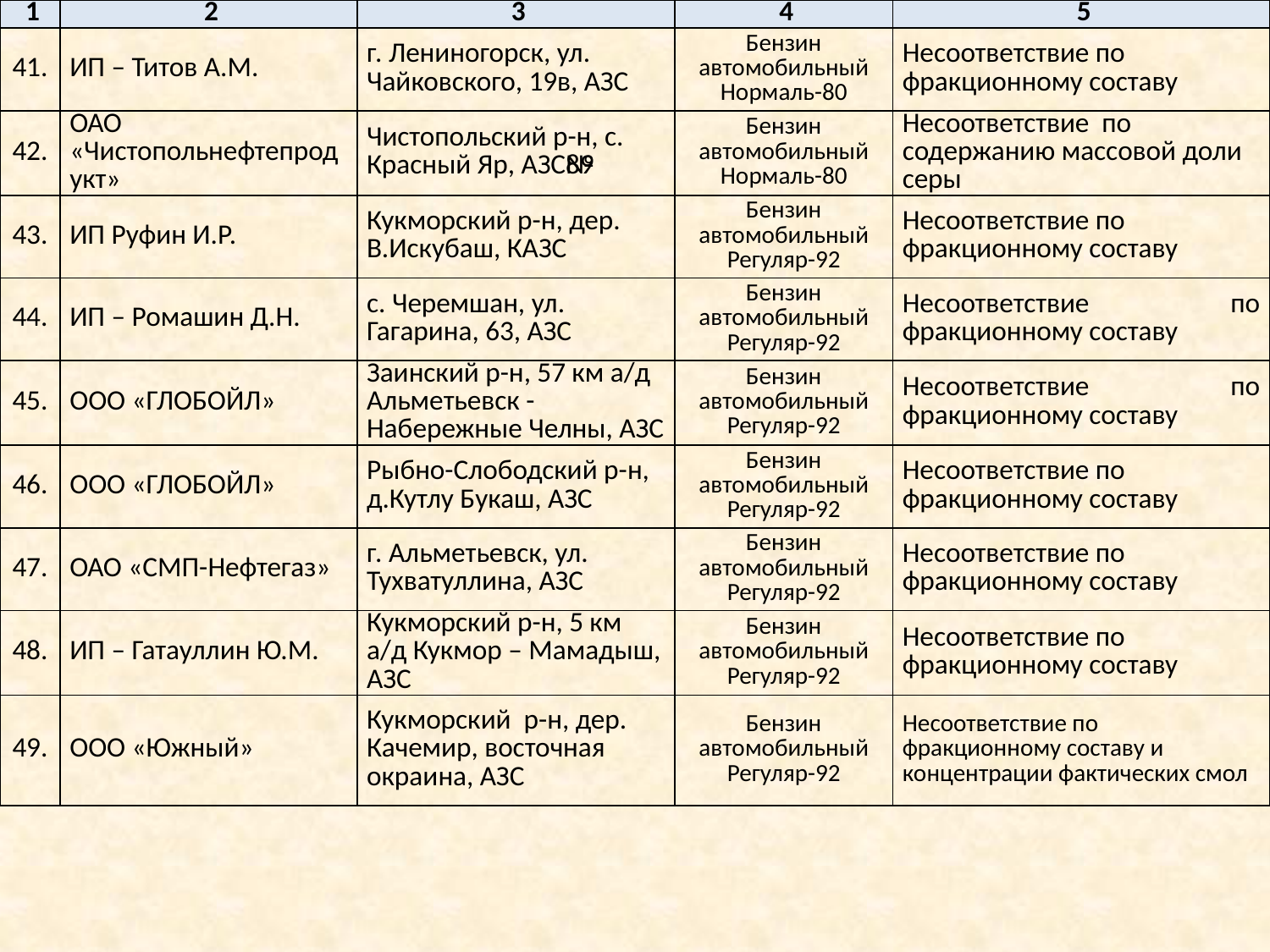

| 1 | 2 | 3 | 4 | 5 |
| --- | --- | --- | --- | --- |
| 41. | ИП – Титов А.М. | г. Лениногорск, ул. Чайковского, 19в, АЗС | Бензин автомобильный Нормаль-80 | Несоответствие по фракционному составу |
| 42. | ОАО «Чистопольнефтепродукт» | Чистопольский р-н, с. Красный Яр, АЗС№89 | Бензин автомобильный Нормаль-80 | Несоответствие по содержанию массовой доли серы |
| 43. | ИП Руфин И.Р. | Кукморский р-н, дер. В.Искубаш, КАЗС | Бензин автомобильный Регуляр-92 | Несоответствие по фракционному составу |
| 44. | ИП – Ромашин Д.Н. | с. Черемшан, ул. Гагарина, 63, АЗС | Бензин автомобильный Регуляр-92 | Несоответствие по фракционному составу |
| 45. | ООО «ГЛОБОЙЛ» | Заинский р-н, 57 км а/д Альметьевск - Набережные Челны, АЗС | Бензин автомобильный Регуляр-92 | Несоответствие по фракционному составу |
| 46. | ООО «ГЛОБОЙЛ» | Рыбно-Слободский р-н, д.Кутлу Букаш, АЗС | Бензин автомобильный Регуляр-92 | Несоответствие по фракционному составу |
| 47. | ОАО «СМП-Нефтегаз» | г. Альметьевск, ул. Тухватуллина, АЗС | Бензин автомобильный Регуляр-92 | Несоответствие по фракционному составу |
| 48. | ИП – Гатауллин Ю.М. | Кукморский р-н, 5 км а/д Кукмор – Мамадыш, АЗС | Бензин автомобильный Регуляр-92 | Несоответствие по фракционному составу |
| 49. | ООО «Южный» | Кукморский р-н, дер. Качемир, восточная окраина, АЗС | Бензин автомобильный Регуляр-92 | Несоответствие по фракционному составу и концентрации фактических смол |